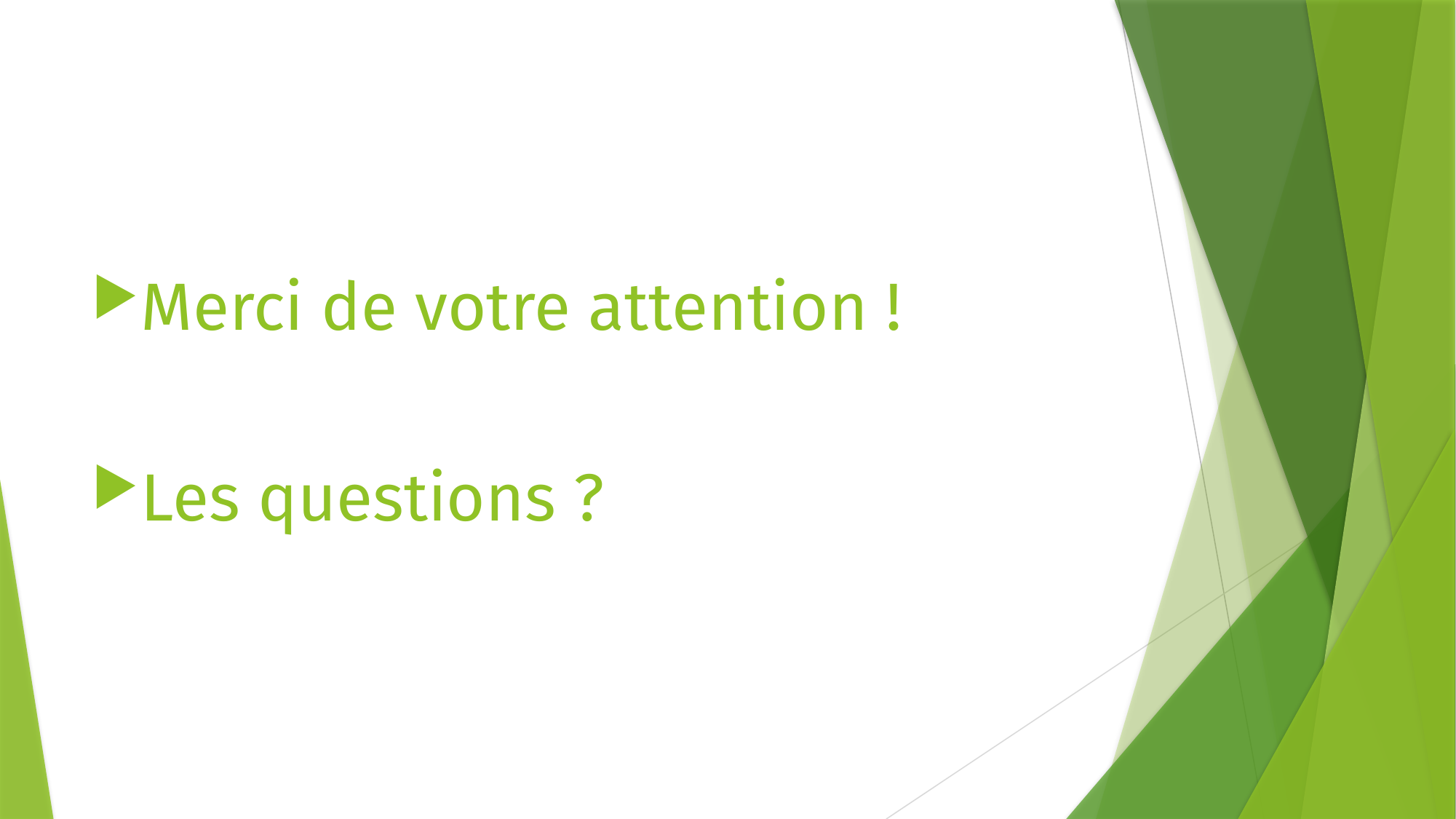

Merci de votre attention !

Les questions ?